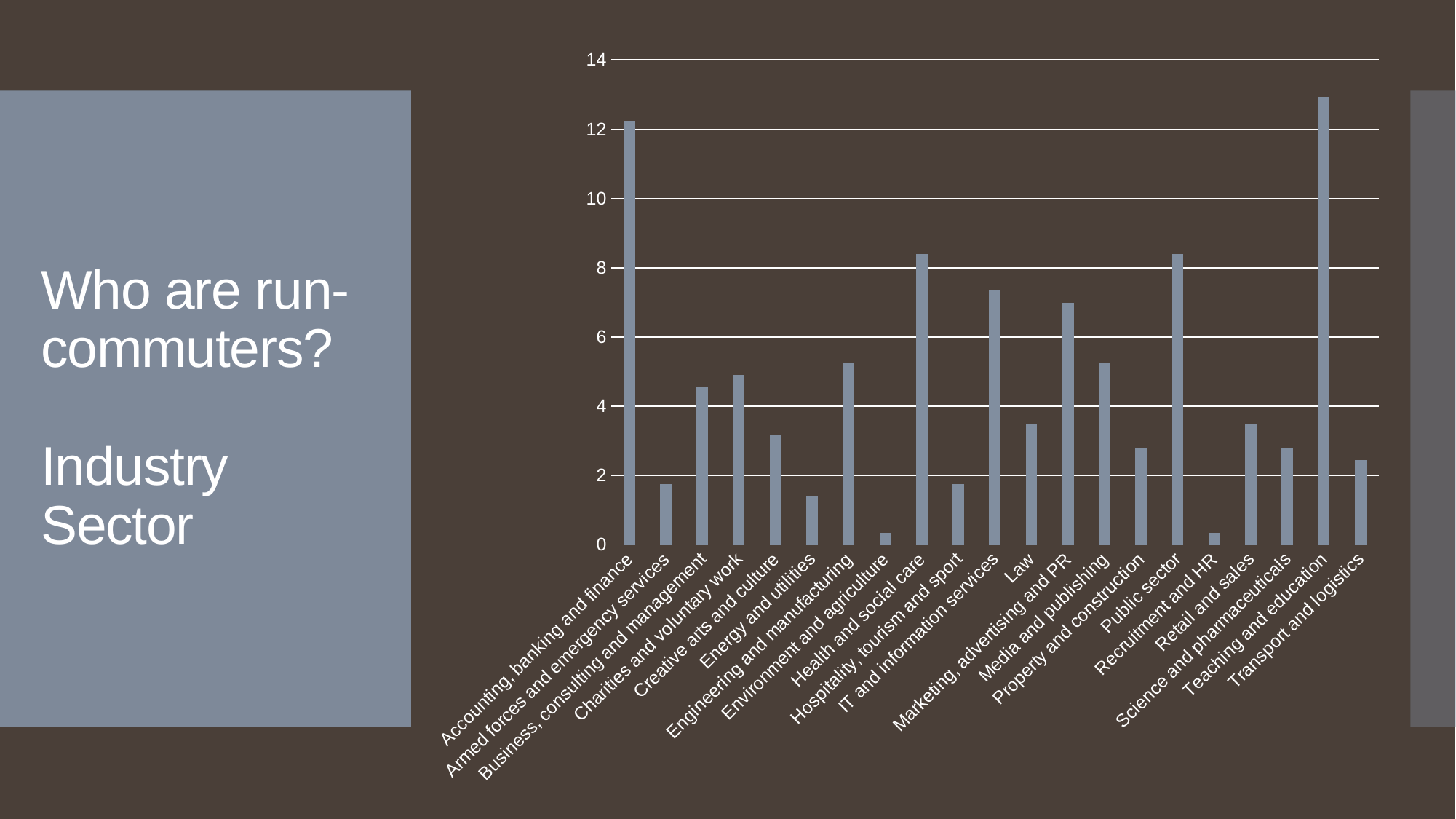

### Chart

| Category | Industry Sectors |
|---|---|
| Accounting, banking and finance | 12.24 |
| Armed forces and emergency services | 1.75 |
| Business, consulting and management | 4.55 |
| Charities and voluntary work | 4.9 |
| Creative arts and culture | 3.15 |
| Energy and utilities | 1.4 |
| Engineering and manufacturing | 5.24 |
| Environment and agriculture | 0.35 |
| Health and social care | 8.39 |
| Hospitality, tourism and sport | 1.75 |
| IT and information services | 7.34 |
| Law | 3.5 |
| Marketing, advertising and PR | 6.99 |
| Media and publishing | 5.24 |
| Property and construction | 2.8 |
| Public sector | 8.39 |
| Recruitment and HR | 0.35 |
| Retail and sales | 3.5 |
| Science and pharmaceuticals | 2.8 |
| Teaching and education | 12.94 |
| Transport and logistics | 2.45 |
# Who are run-commuters?
Industry Sector